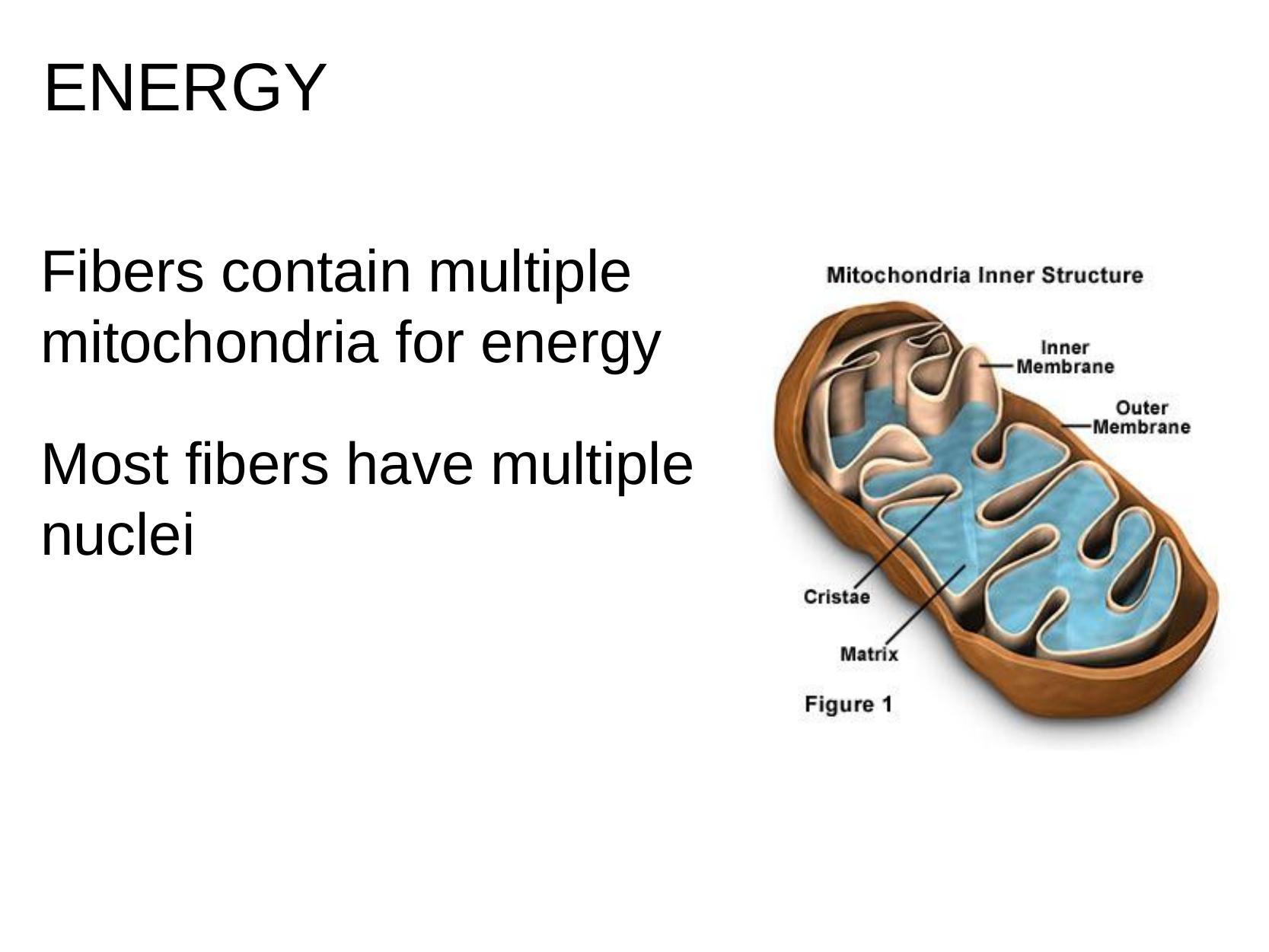

# ENERGY
Fibers contain multiple mitochondria for energy

Most fibers have multiple nuclei